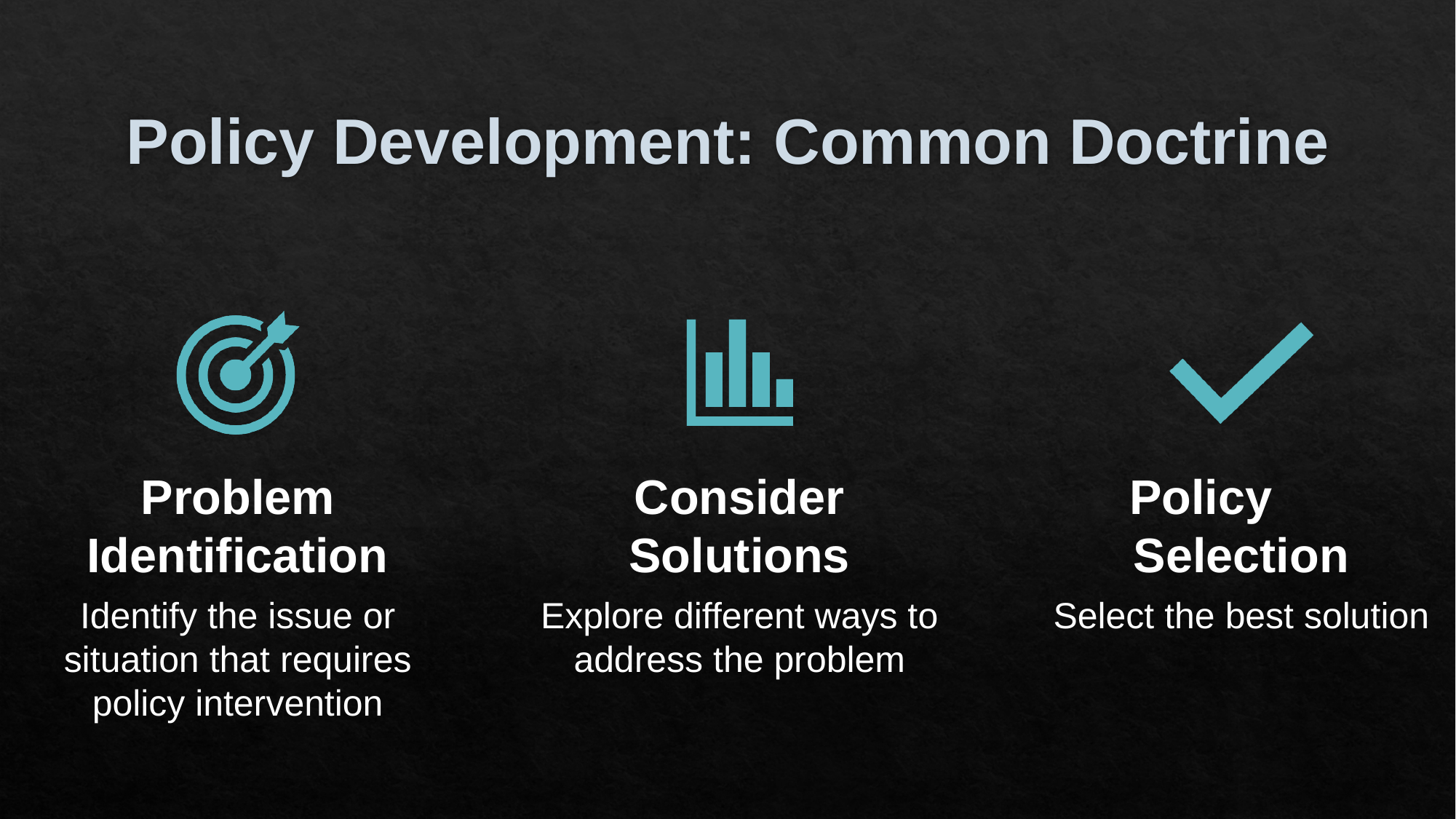

# Policy Development: Common Doctrine
Problem Identification
Identify the issue or situation that requires policy intervention
Consider Solutions
Explore different ways to address the problem
Policy       Selection
Select the best solution